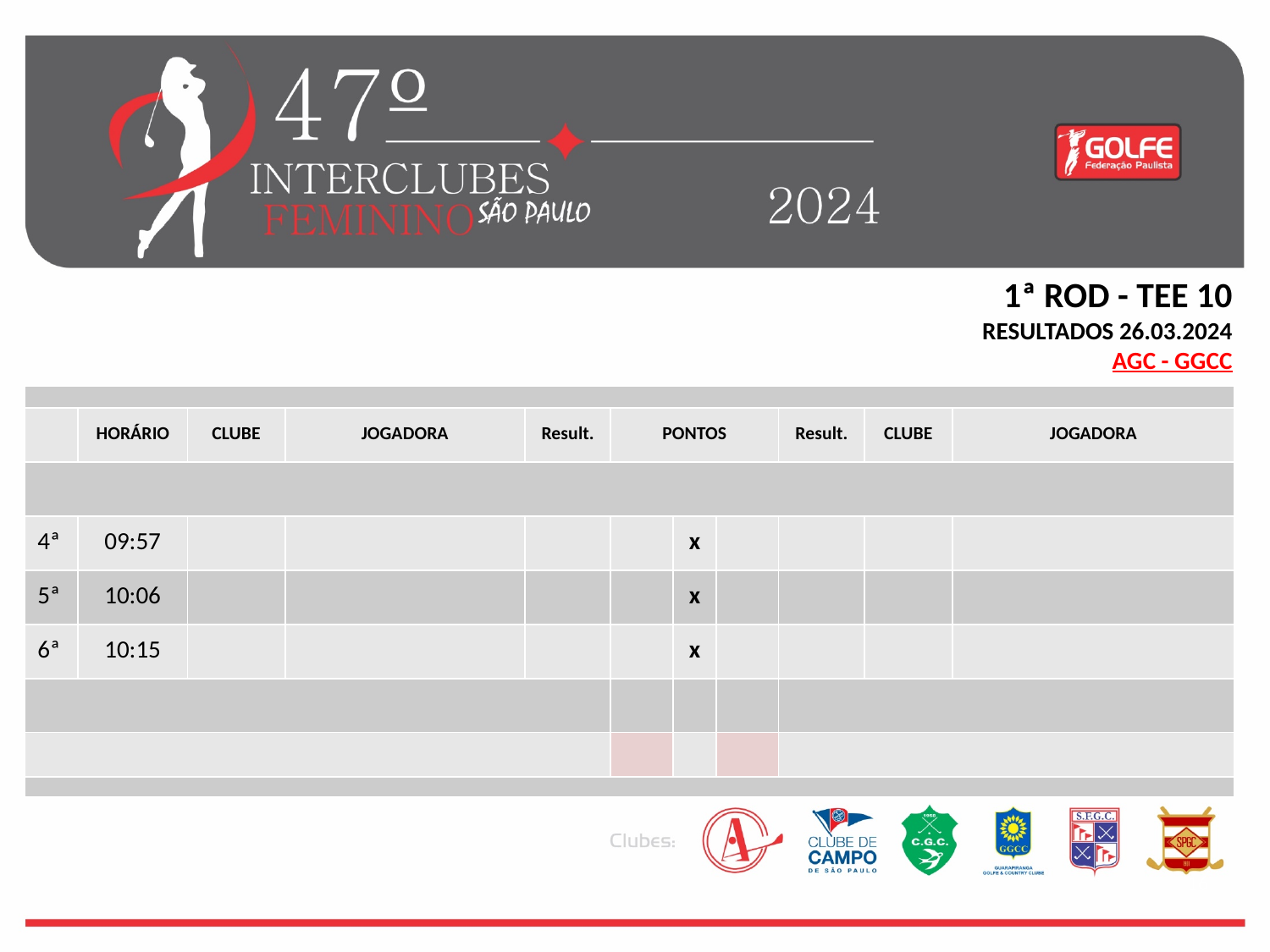

1ª ROD - TEE 10
RESULTADOS 26.03.2024
AGC - GGCC

|  |  |  |  |  |  |  |  |  |  |  |
| --- | --- | --- | --- | --- | --- | --- | --- | --- | --- | --- |
|  | HORÁRIO | CLUBE | JOGADORA | Result. | PONTOS | x | Pts. | Result. | CLUBE | JOGADORA |
|  |  |  |  |  |  |  |  |  |  |  |
| 4ª | 09:57 |  |  |  |  | x |  |  |  |  |
| 5ª | 10:06 |  |  |  |  | x |  |  |  |  |
| 6ª | 10:15 |  |  |  |  | x |  |  |  |  |
|  |  |  |  |  |  |  |  |  |  |  |
|  |  |  |  |  |  |  |  |  |  |  |
|  |  |  |  |  |  |  |  |  |  |  |
16